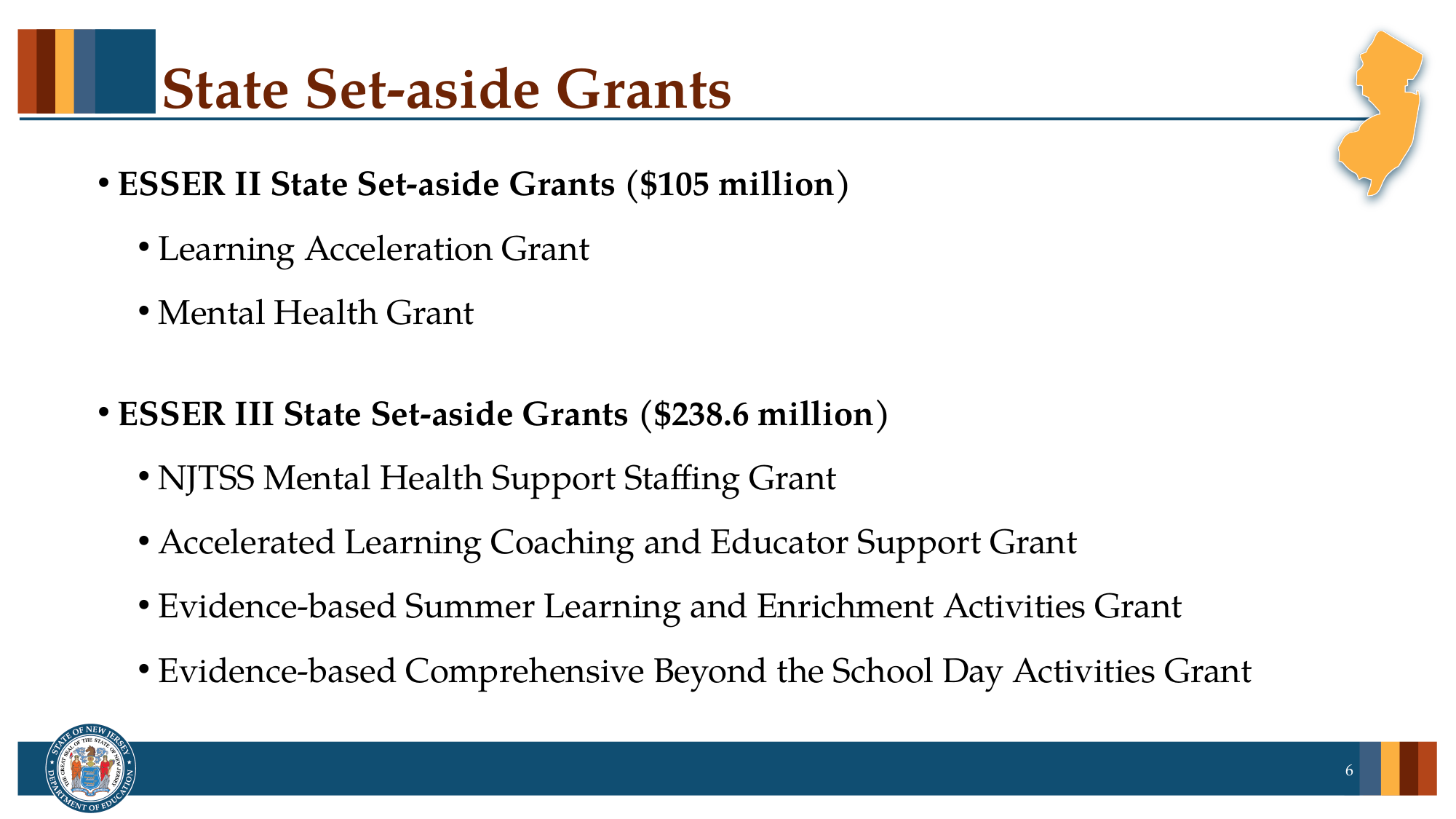

# State Set-aside Grants
ESSER II State Set-aside Grants ($105 million)
Learning Acceleration Grant
Mental Health Grant
ESSER III State Set-aside Grants ($238.6 million)
NJTSS Mental Health Support Staffing Grant
Accelerated Learning Coaching and Educator Support Grant
Evidence-based Summer Learning and Enrichment Activities Grant
Evidence-based Comprehensive Beyond the School Day Activities Grant
6